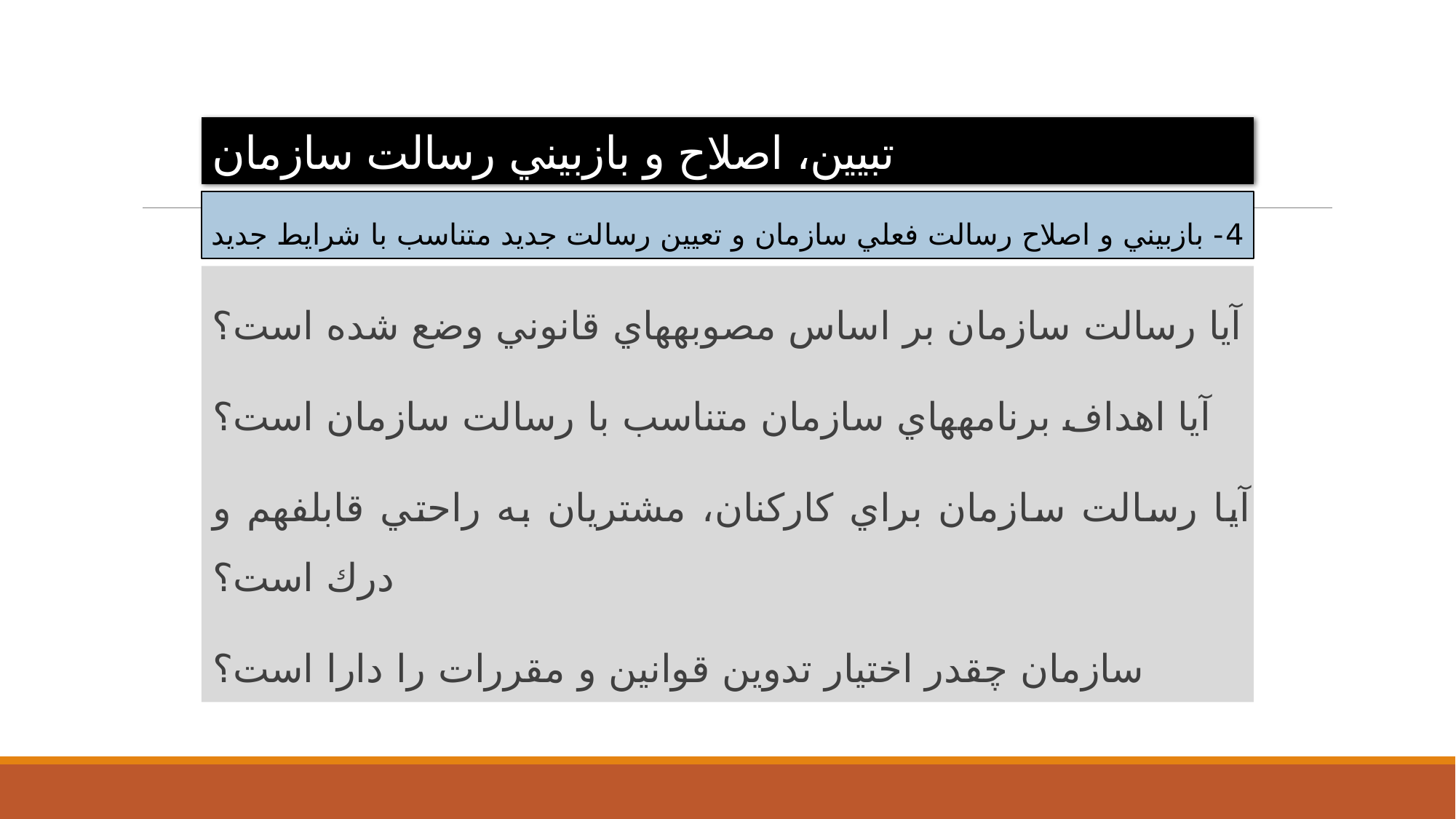

# تبيين، اصلاح و بازبيني رسالت سازمان
4- بازبيني و اصلاح رسالت فعلي سازمان و تعيين رسالت جديد متناسب با شرايط جديد
آيا رسالت سازمان بر اساس مصوبه­هاي قانوني وضع شده است؟
آيا اهداف برنامه­هاي سازمان متناسب با رسالت سازمان است؟
آيا رسالت سازمان براي كاركنان، مشتريان به راحتي قابل­فهم و درك است؟
سازمان چقدر اختيار تدوين قوانين و مقررات را دارا است؟